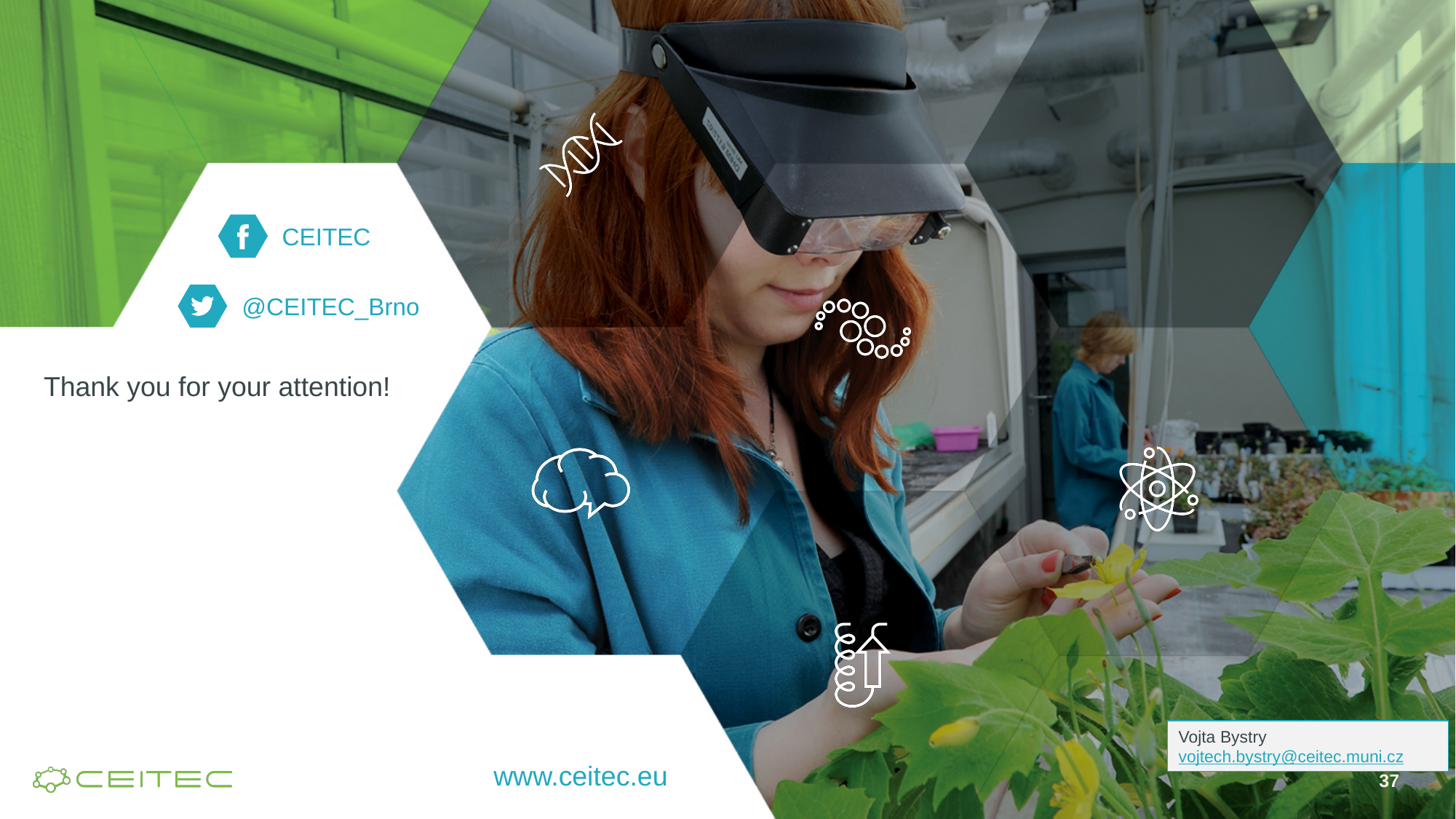

CEITEC

@CEITEC_Brno
Thank you for your attention!
Vojta Bystry
vojtech.bystry@ceitec.muni.cz
www.ceitec.eu
37